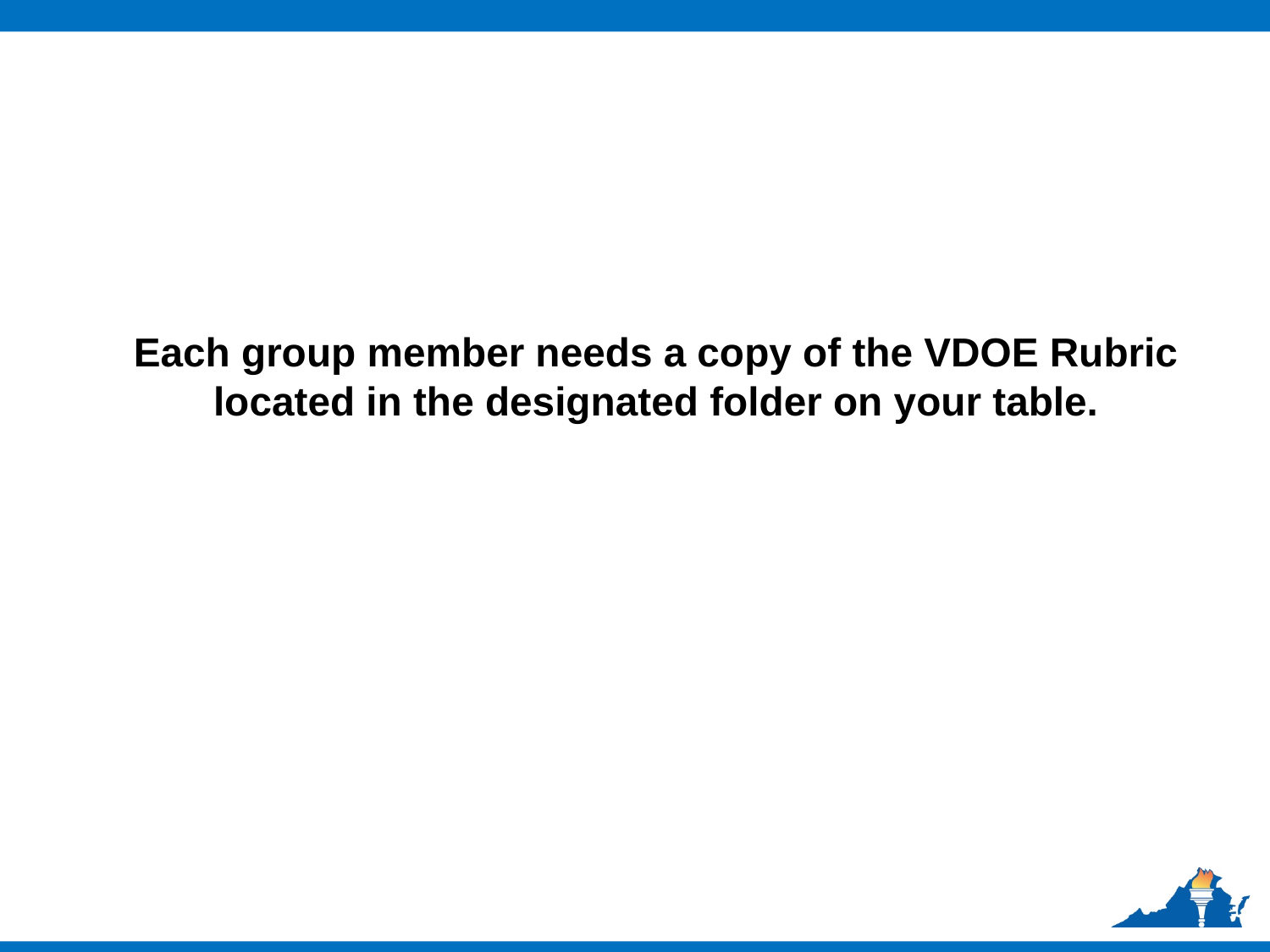

# Each group member needs a copy of the VDOE Rubric located in the designated folder on your table.